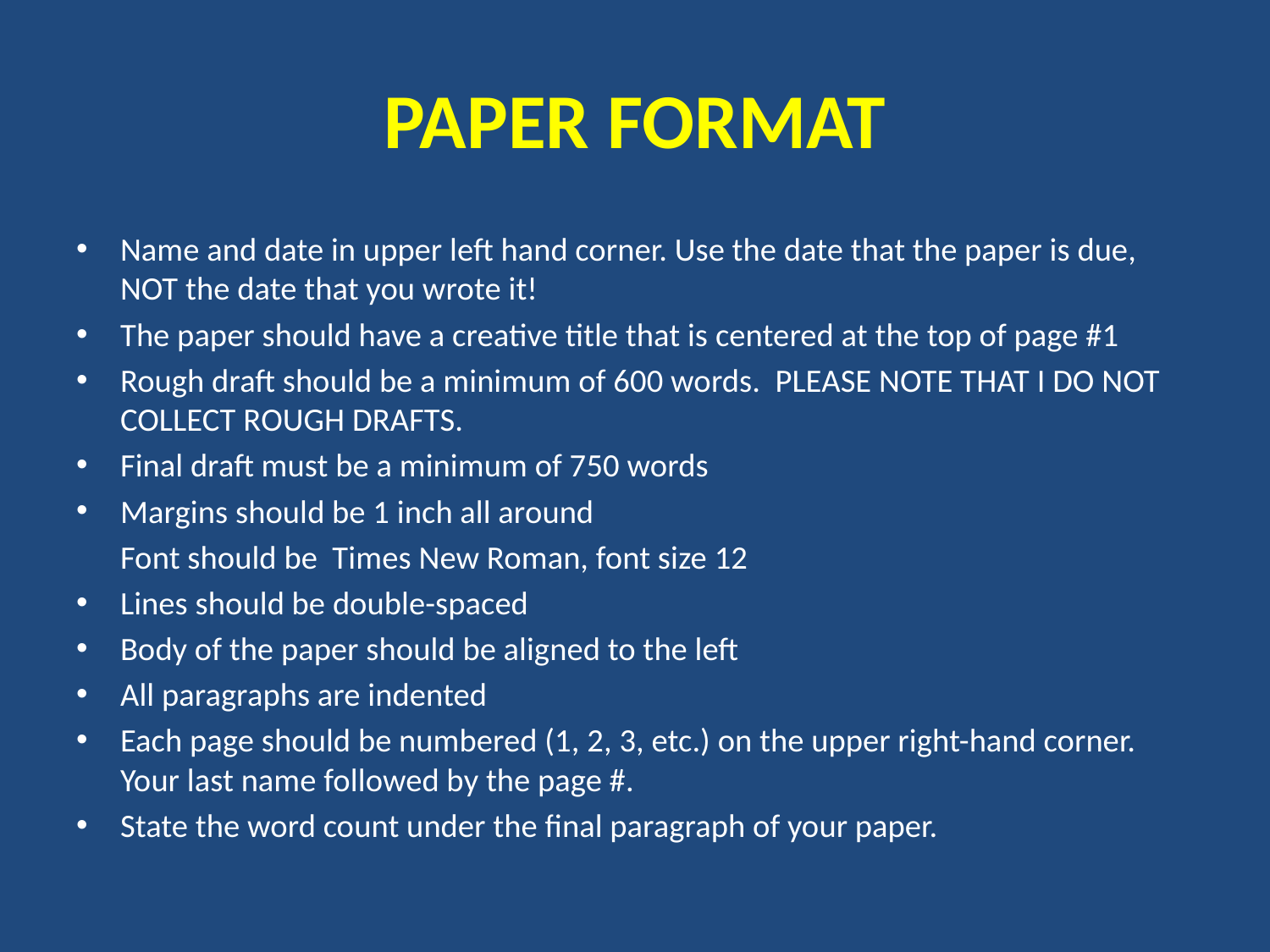

# PAPER FORMAT
Name and date in upper left hand corner. Use the date that the paper is due, NOT the date that you wrote it!
The paper should have a creative title that is centered at the top of page #1
Rough draft should be a minimum of 600 words.  PLEASE NOTE THAT I DO NOT COLLECT ROUGH DRAFTS.
Final draft must be a minimum of 750 words
Margins should be 1 inch all around
 	Font should be  Times New Roman, font size 12
Lines should be double-spaced
Body of the paper should be aligned to the left
All paragraphs are indented
Each page should be numbered (1, 2, 3, etc.) on the upper right-hand corner. Your last name followed by the page #.
State the word count under the final paragraph of your paper.